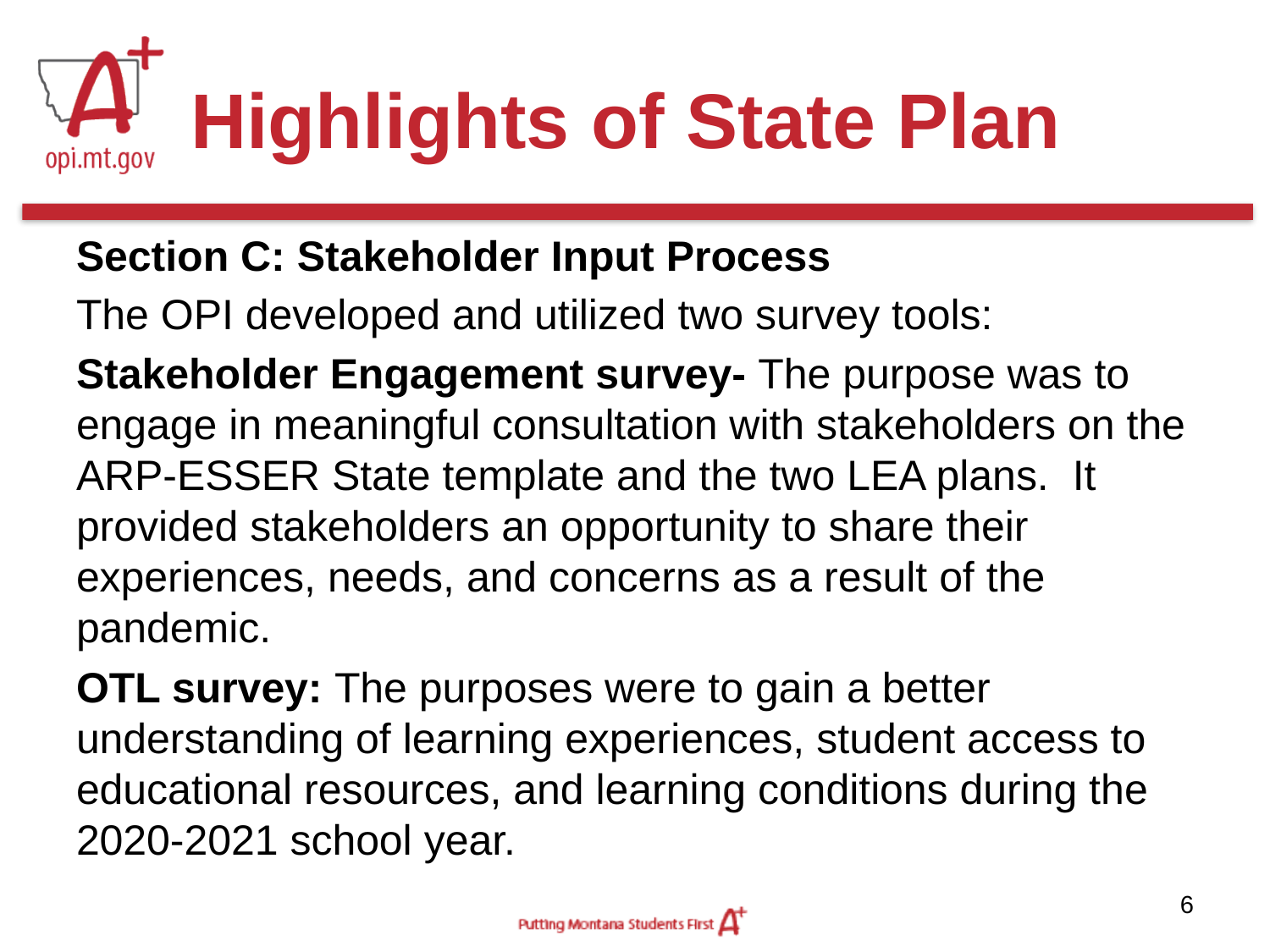

# Highlights of State Plan
Section C: Stakeholder Input Process
The OPI developed and utilized two survey tools:
Stakeholder Engagement survey- The purpose was to engage in meaningful consultation with stakeholders on the ARP-ESSER State template and the two LEA plans.  It provided stakeholders an opportunity to share their experiences, needs, and concerns as a result of the pandemic.
OTL survey: The purposes were to gain a better understanding of learning experiences, student access to educational resources, and learning conditions during the 2020-2021 school year.
6